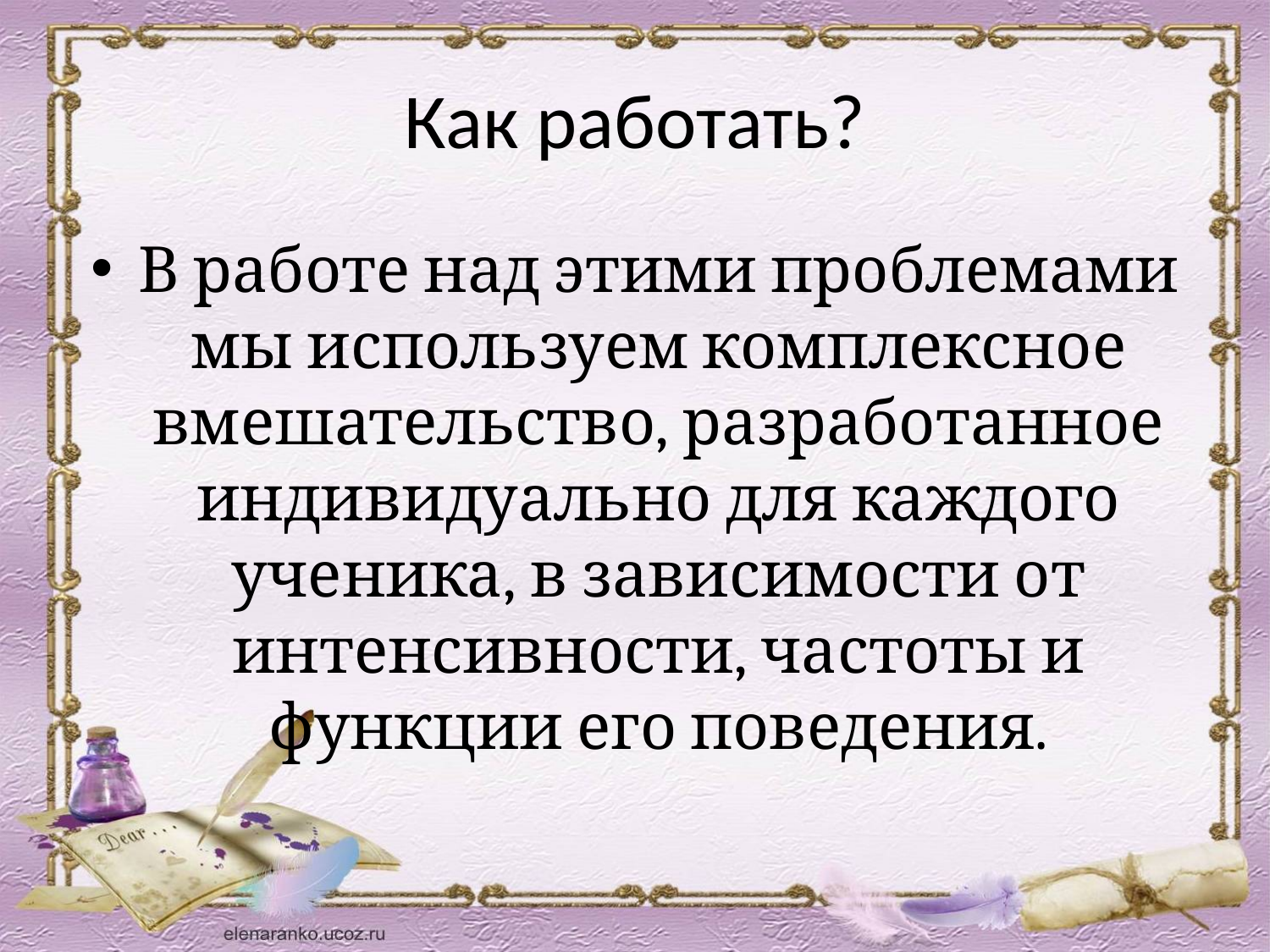

# Как работать?
В работе над этими проблемами мы используем комплексное вмешательство, разработанное индивидуально для каждого ученика, в зависимости от интенсивности, частоты и функции его поведения.